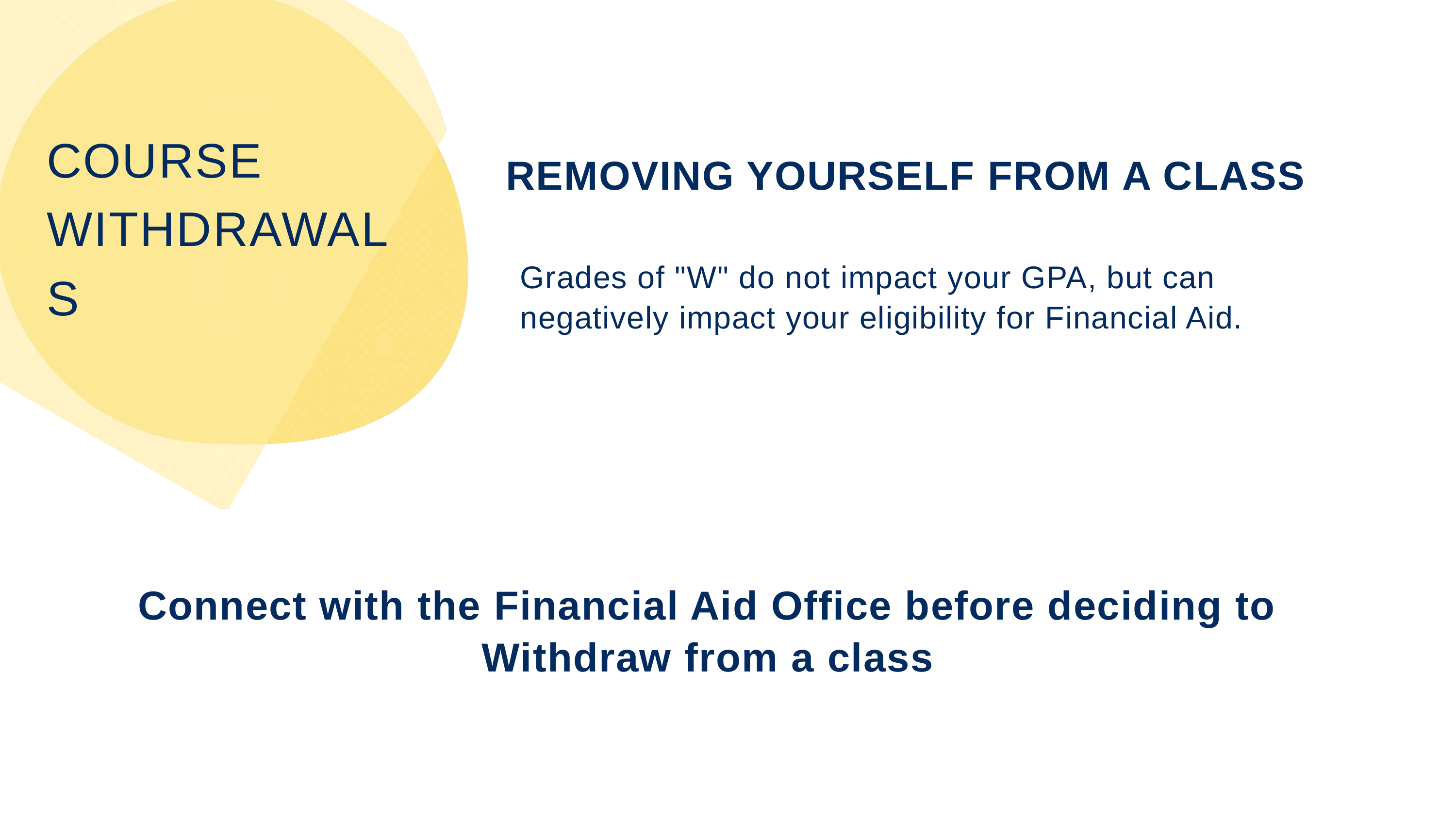

COURSE WITHDRAWALS
REMOVING YOURSELF FROM A CLASS
Grades of "W" do not impact your GPA, but can negatively impact your eligibility for Financial Aid.
Connect with the Financial Aid Office before deciding to Withdraw from a class